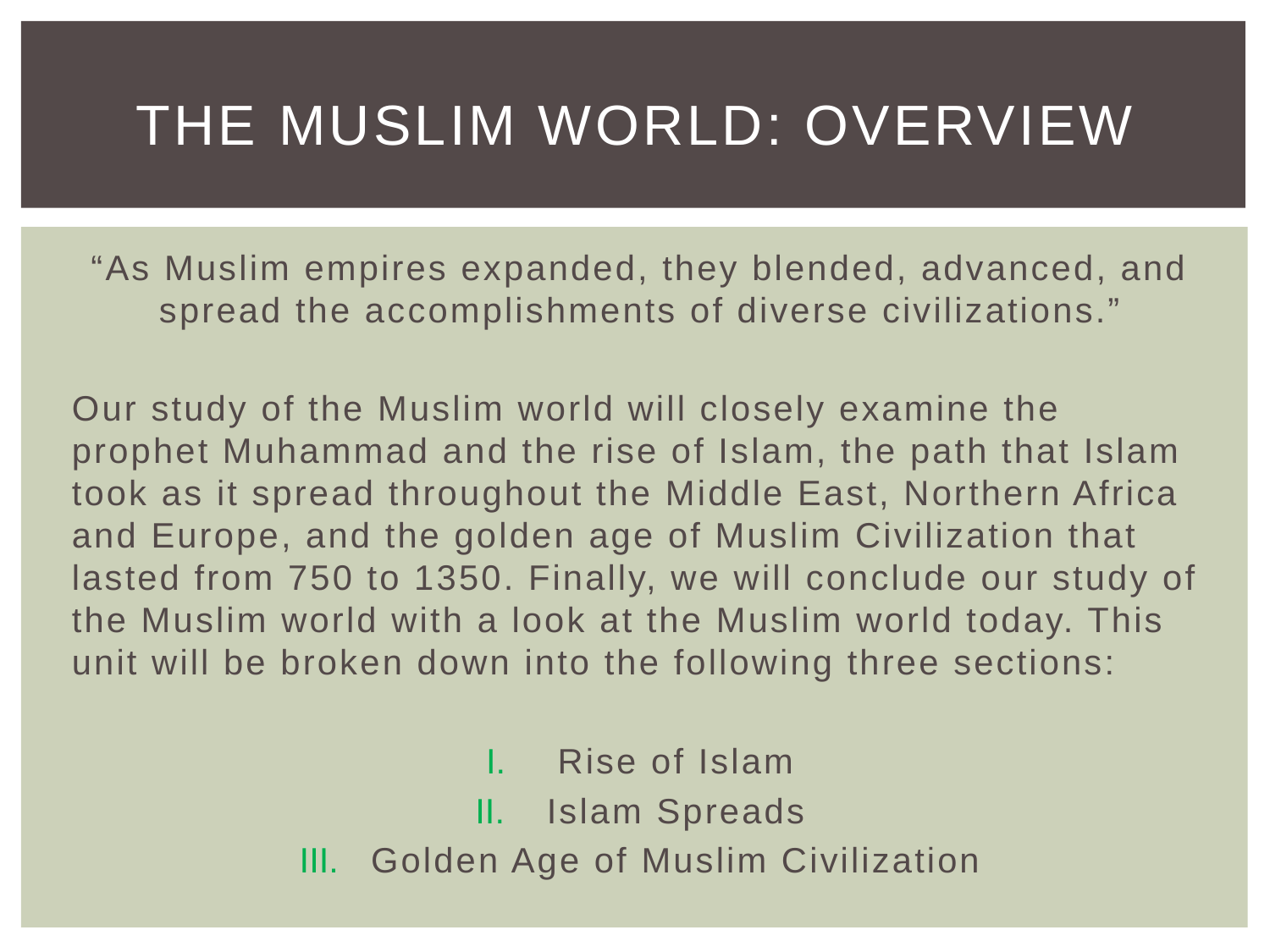

# The Muslim world: Overview
“As Muslim empires expanded, they blended, advanced, and spread the accomplishments of diverse civilizations.”

Our study of the Muslim world will closely examine the prophet Muhammad and the rise of Islam, the path that Islam took as it spread throughout the Middle East, Northern Africa and Europe, and the golden age of Muslim Civilization that lasted from 750 to 1350. Finally, we will conclude our study of the Muslim world with a look at the Muslim world today. This unit will be broken down into the following three sections:

Rise of Islam
Islam Spreads
Golden Age of Muslim Civilization